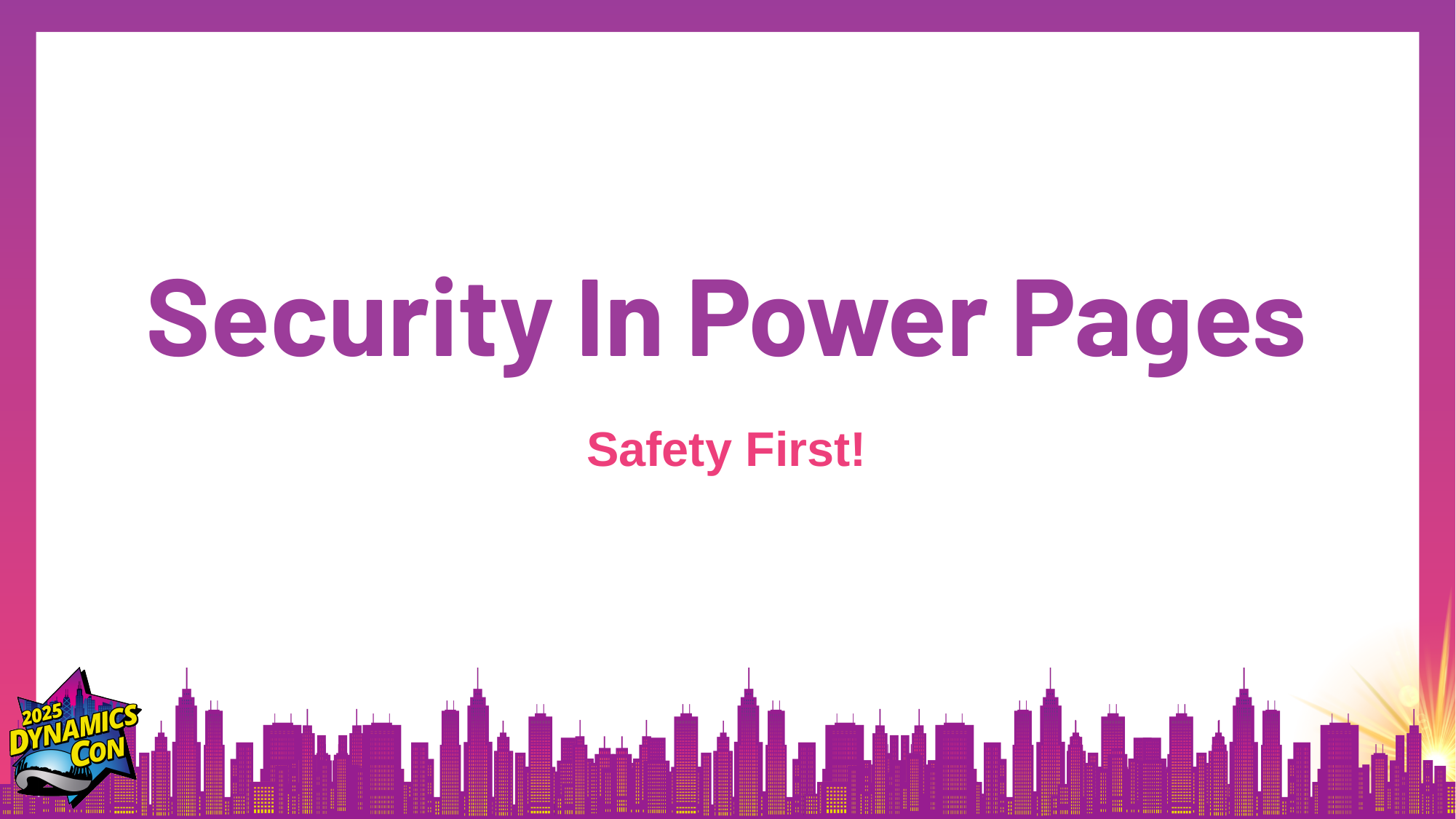

# Security In Power Pages
Safety First!